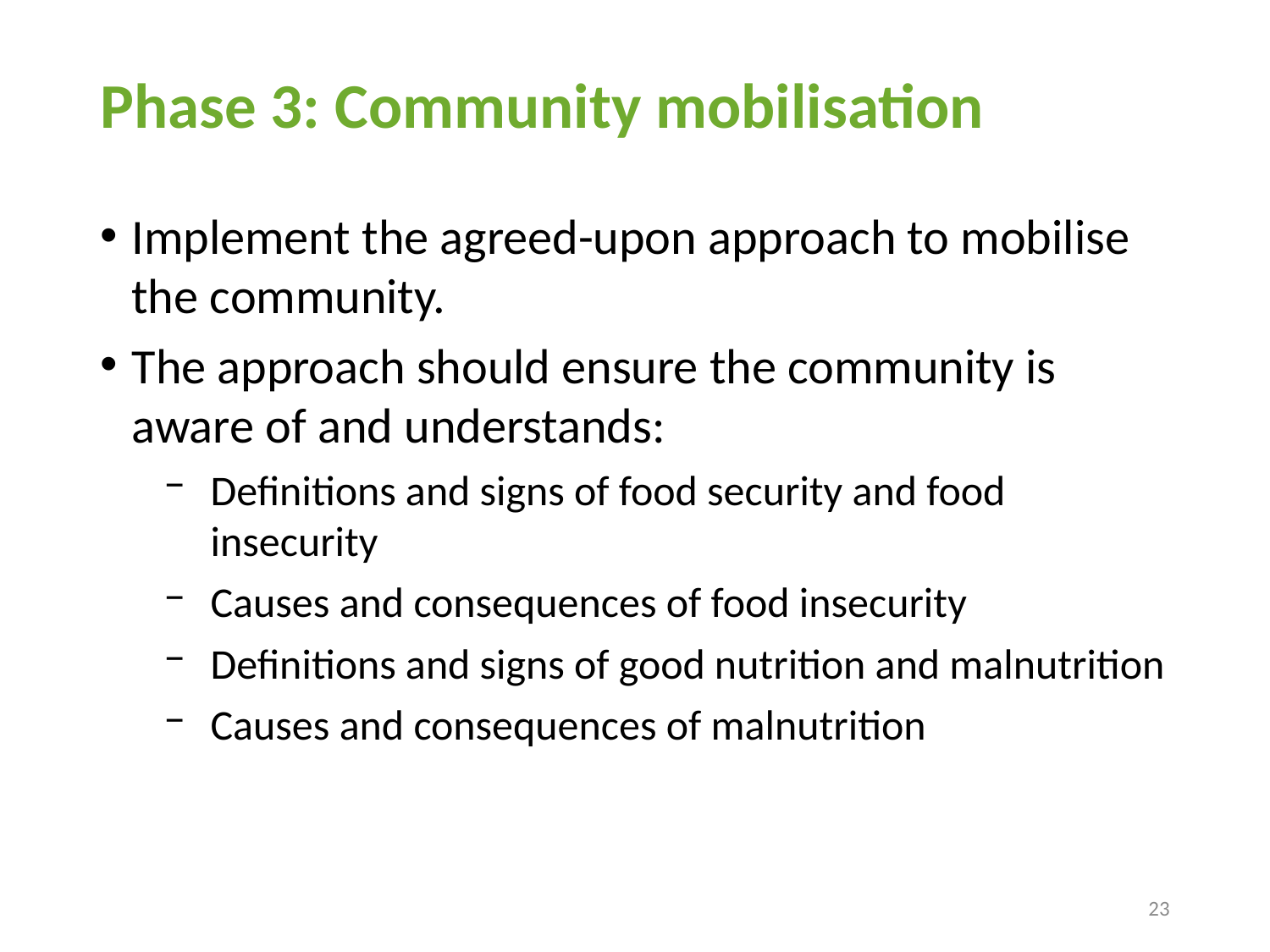

# Phase 3: Community mobilisation
Implement the agreed-upon approach to mobilise the community.
The approach should ensure the community is aware of and understands:
Definitions and signs of food security and food insecurity
Causes and consequences of food insecurity
Definitions and signs of good nutrition and malnutrition
Causes and consequences of malnutrition

23